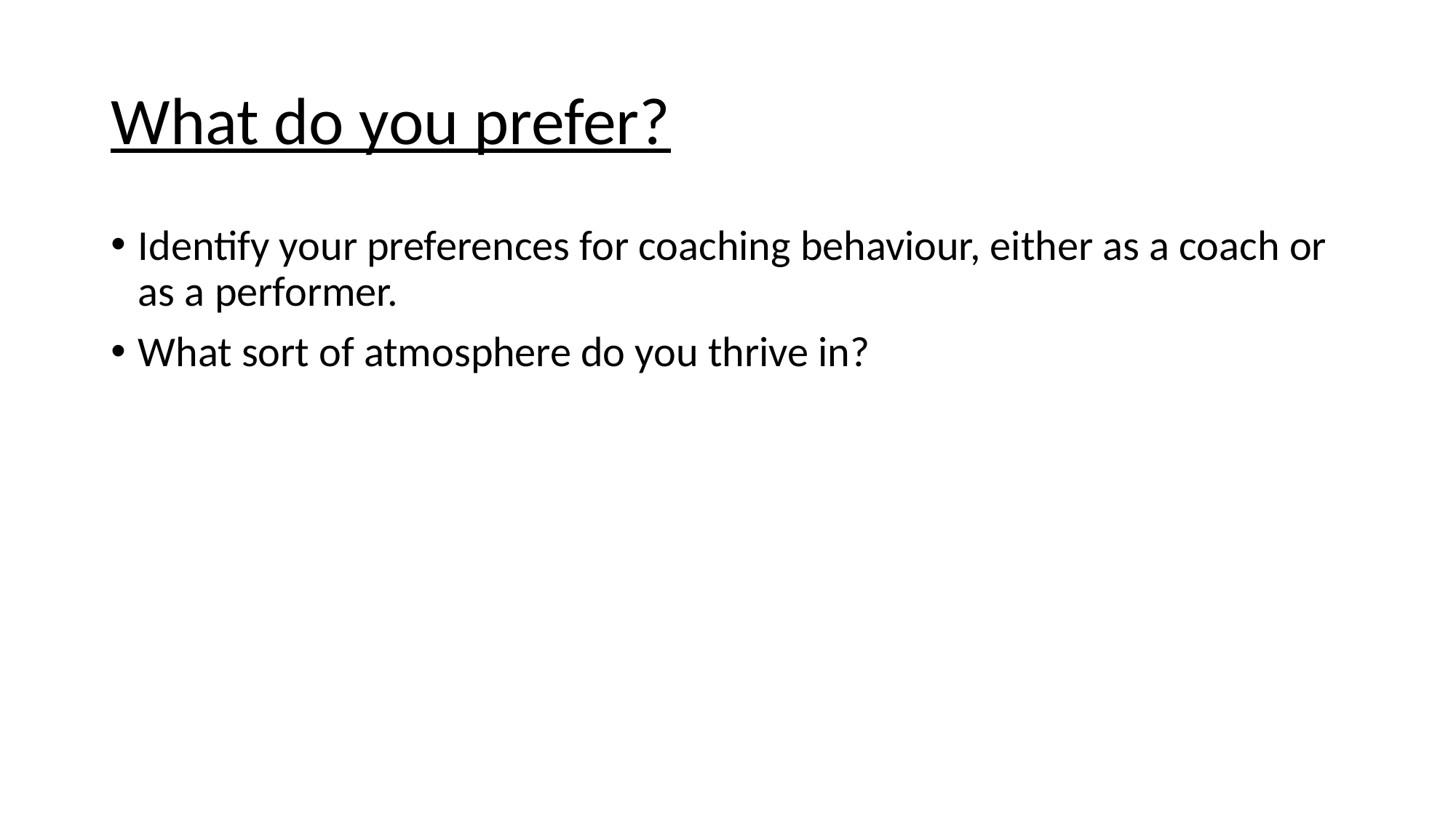

# What do you prefer?
Identify your preferences for coaching behaviour, either as a coach or as a performer.
What sort of atmosphere do you thrive in?